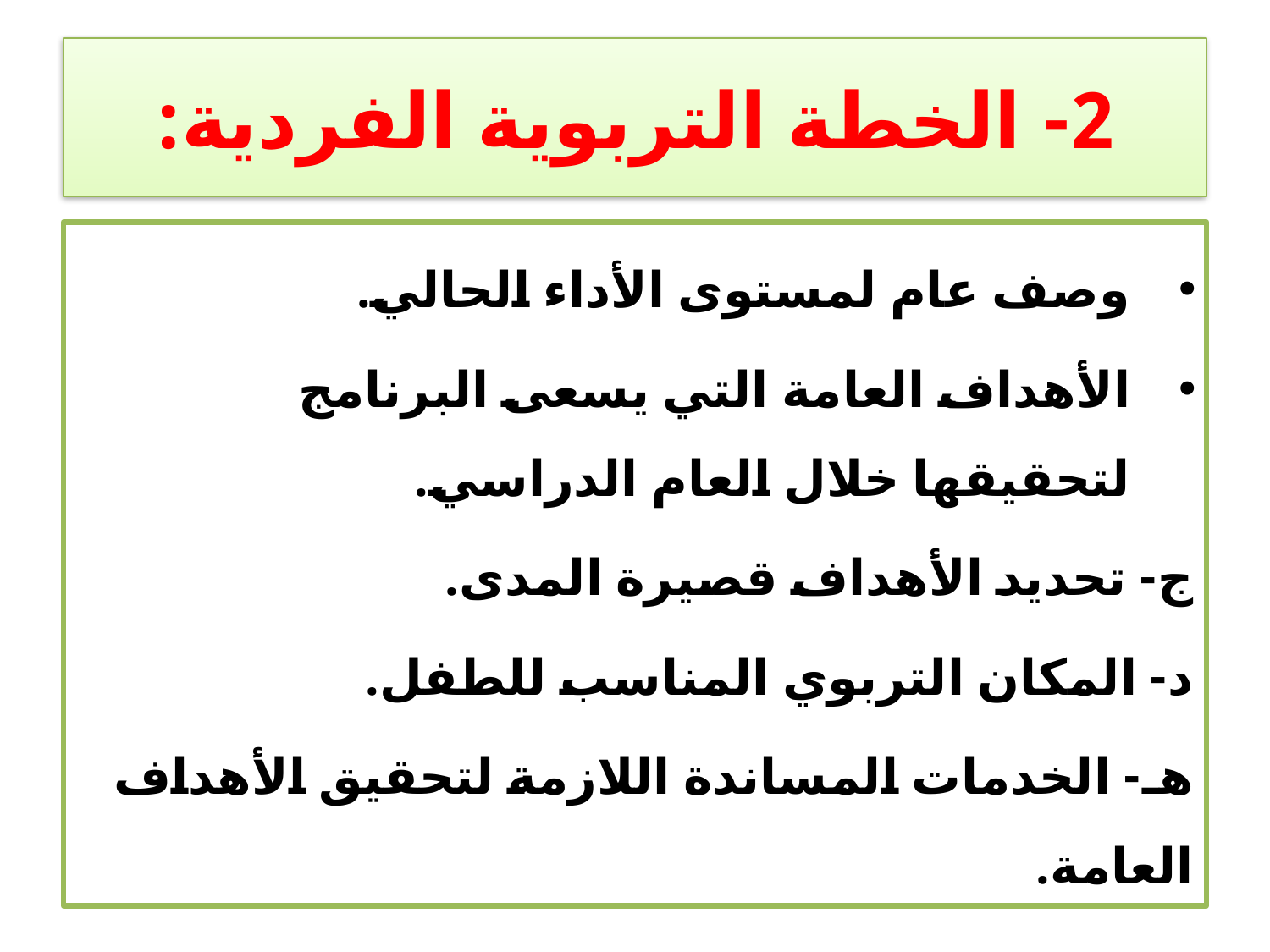

# 2- الخطة التربوية الفردية:
وصف عام لمستوى الأداء الحالي.
الأهداف العامة التي يسعى البرنامج لتحقيقها خلال العام الدراسي.
ج- تحديد الأهداف قصيرة المدى.
د- المكان التربوي المناسب للطفل.
هـ- الخدمات المساندة اللازمة لتحقيق الأهداف العامة.